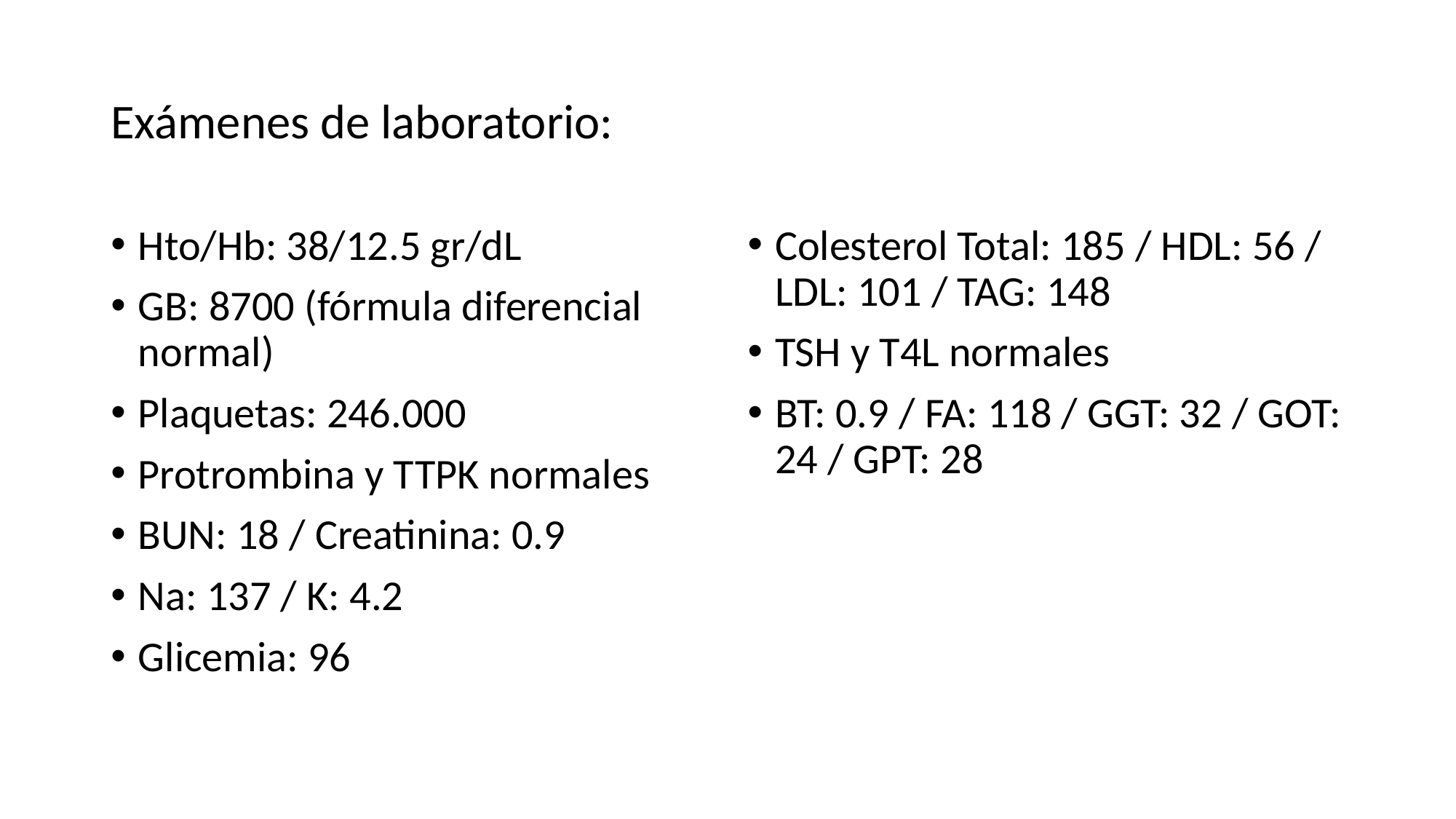

# Exámenes de laboratorio:
Hto/Hb: 38/12.5 gr/dL
GB: 8700 (fórmula diferencial normal)
Plaquetas: 246.000
Protrombina y TTPK normales
BUN: 18 / Creatinina: 0.9
Na: 137 / K: 4.2
Glicemia: 96

Colesterol Total: 185 / HDL: 56 / LDL: 101 / TAG: 148
TSH y T4L normales
BT: 0.9 / FA: 118 / GGT: 32 / GOT: 24 / GPT: 28